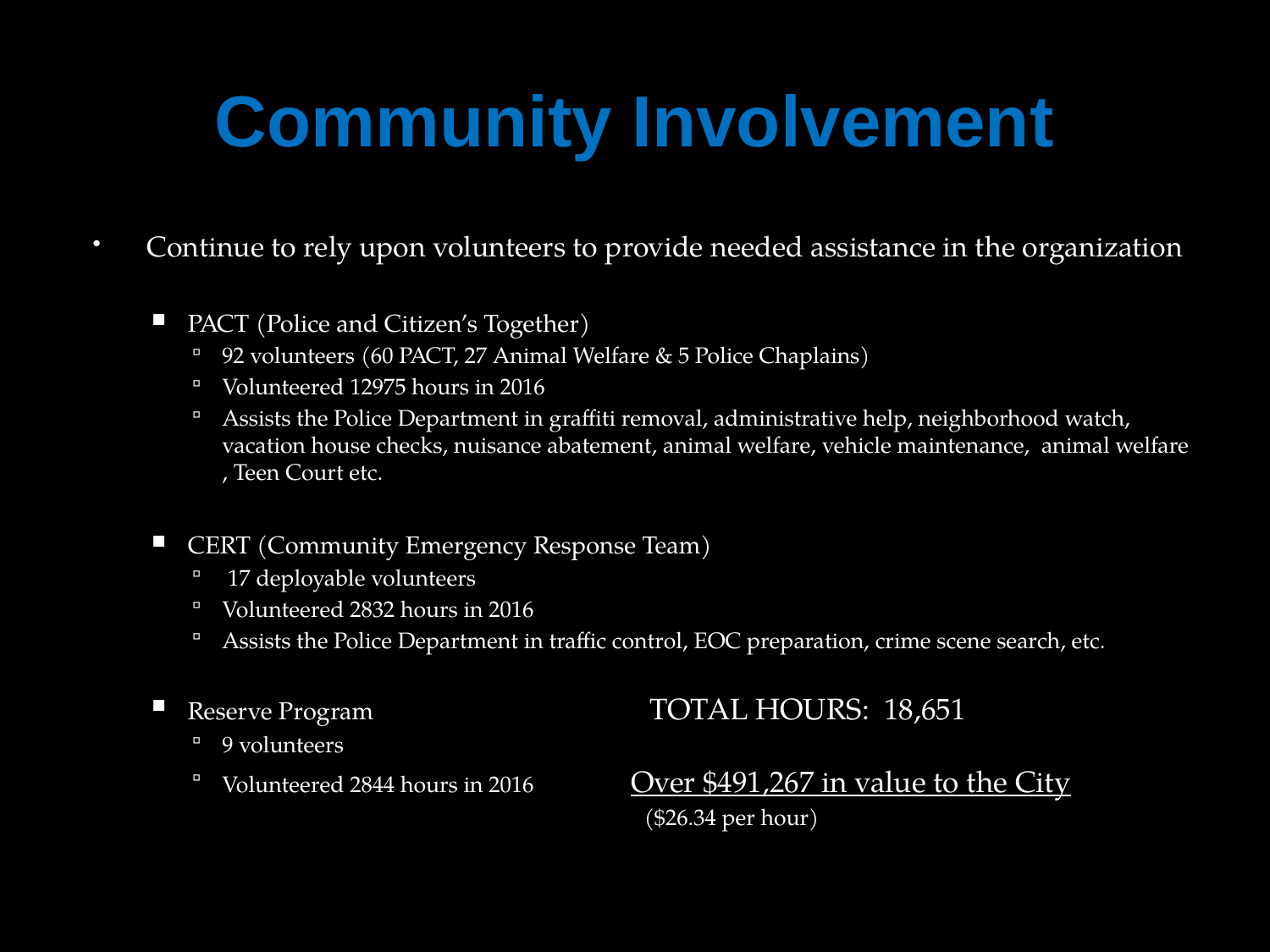

# Community Involvement
Continue to rely upon volunteers to provide needed assistance in the organization

PACT (Police and Citizen’s Together)
92 volunteers (60 PACT, 27 Animal Welfare & 5 Police Chaplains)
Volunteered 12975 hours in 2016
Assists the Police Department in graffiti removal, administrative help, neighborhood watch, vacation house checks, nuisance abatement, animal welfare, vehicle maintenance,  animal welfare , Teen Court etc.

CERT (Community Emergency Response Team)
 17 deployable volunteers
Volunteered 2832 hours in 2016
Assists the Police Department in traffic control, EOC preparation, crime scene search, etc.

Reserve Program                                             TOTAL HOURS:  18,651
9 volunteers
Volunteered 2844 hours in 2016                 Over $491,267 in value to the City
                                                                               ($26.34 per hour)